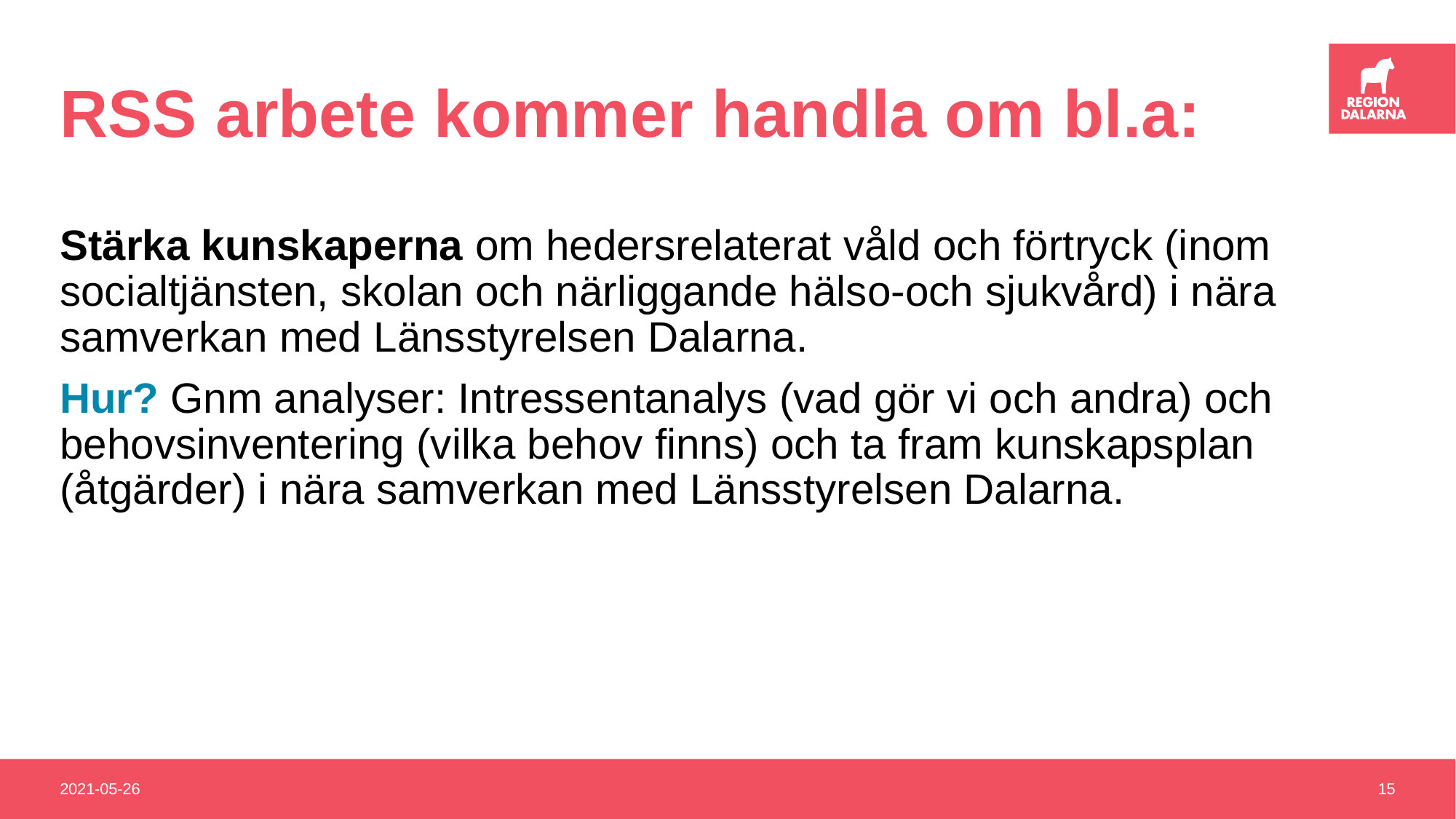

# RSS arbete kommer handla om bl.a:
Stärka kunskaperna om hedersrelaterat våld och förtryck (inom socialtjänsten, skolan och närliggande hälso-och sjukvård) i nära samverkan med Länsstyrelsen Dalarna.
Hur? Gnm analyser: Intressentanalys (vad gör vi och andra) och behovsinventering (vilka behov finns) och ta fram kunskapsplan (åtgärder) i nära samverkan med Länsstyrelsen Dalarna.

2021-05-26

15